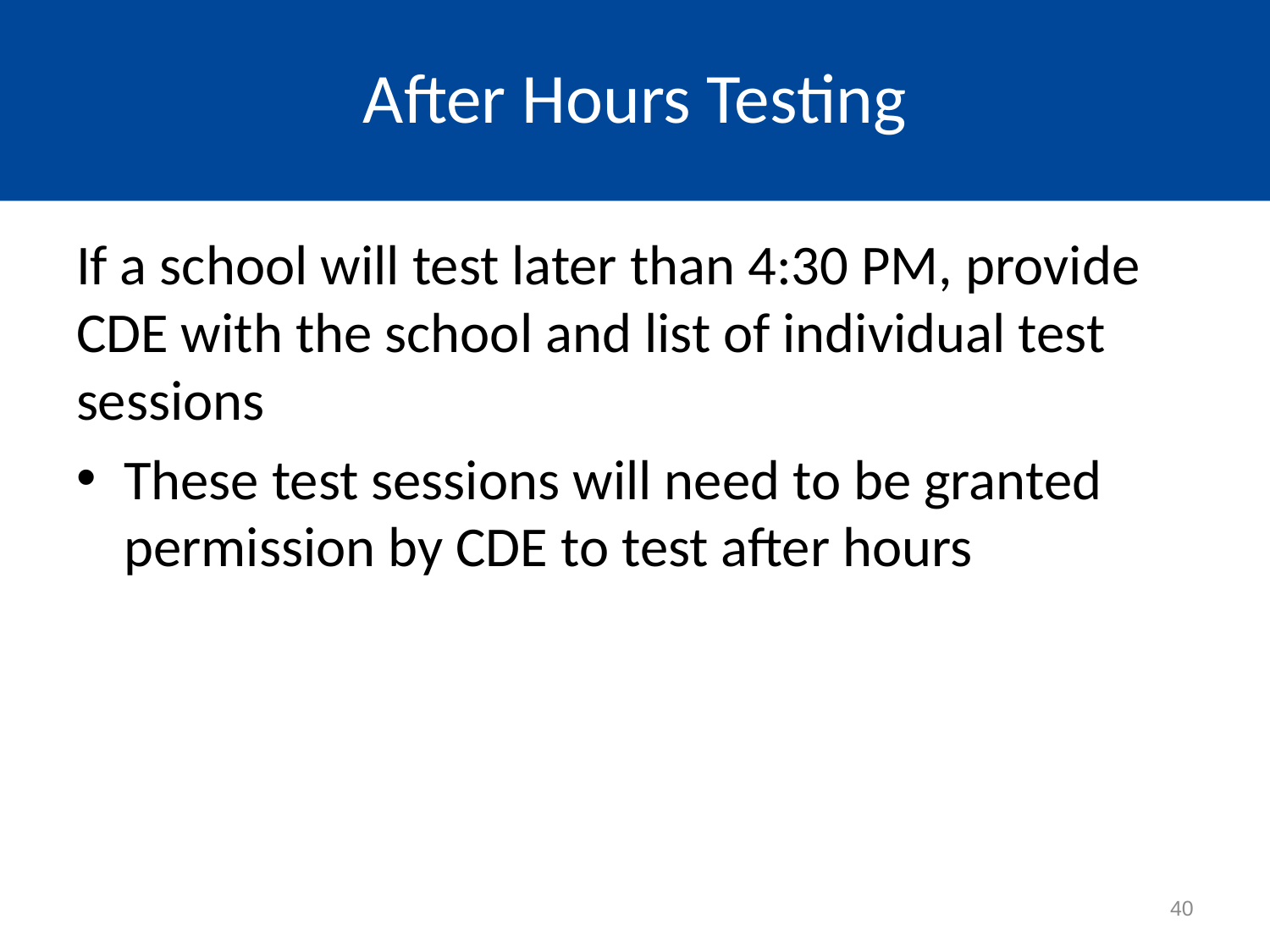

After Hours Testing
If a school will test later than 4:30 PM, provide CDE with the school and list of individual test sessions
These test sessions will need to be granted permission by CDE to test after hours
40